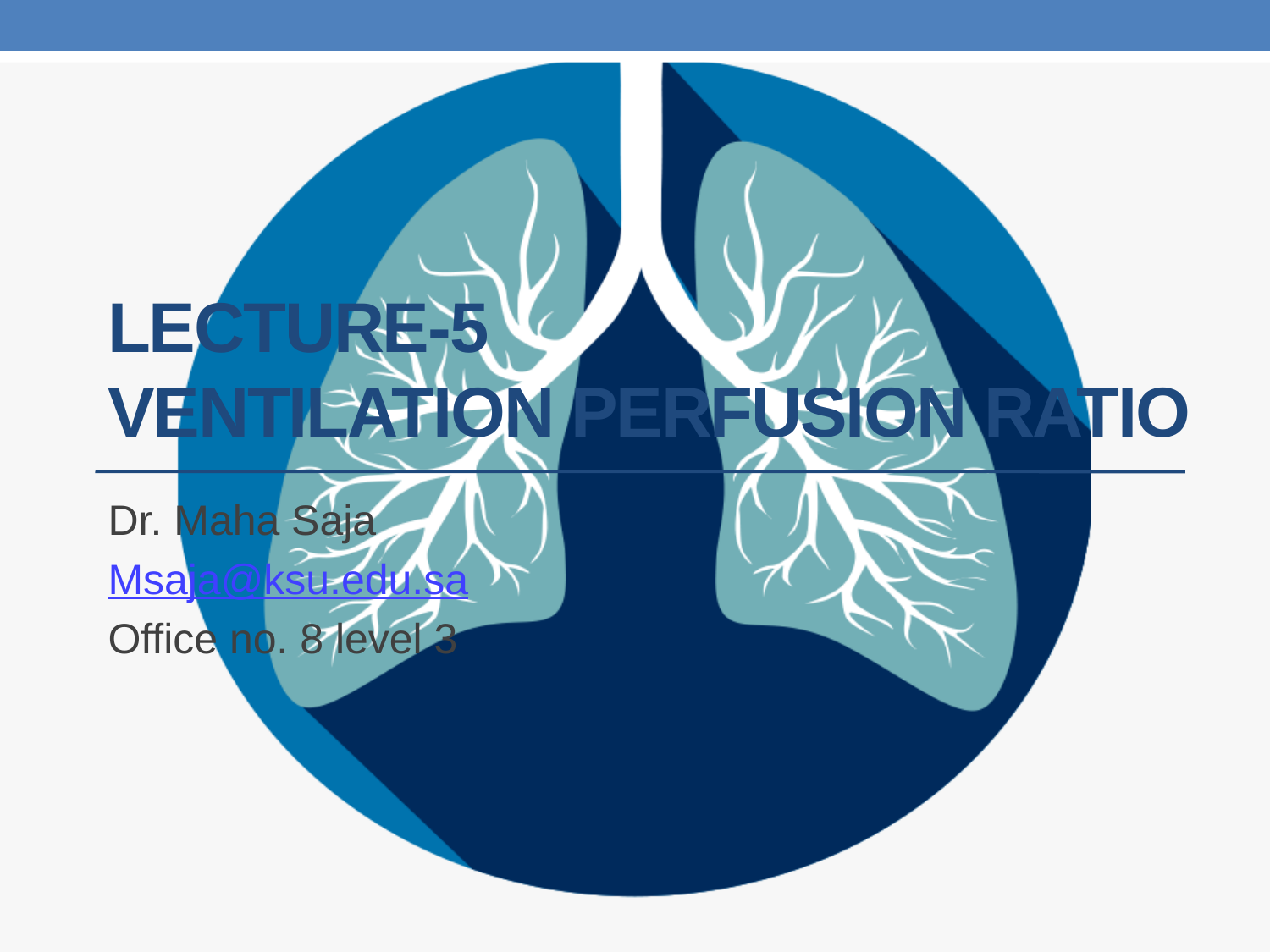

# Lecture-5 Ventilation Perfusion Ratio
Dr. Maha Saja
Msaja@ksu.edu.sa
Office no. 8 level 3